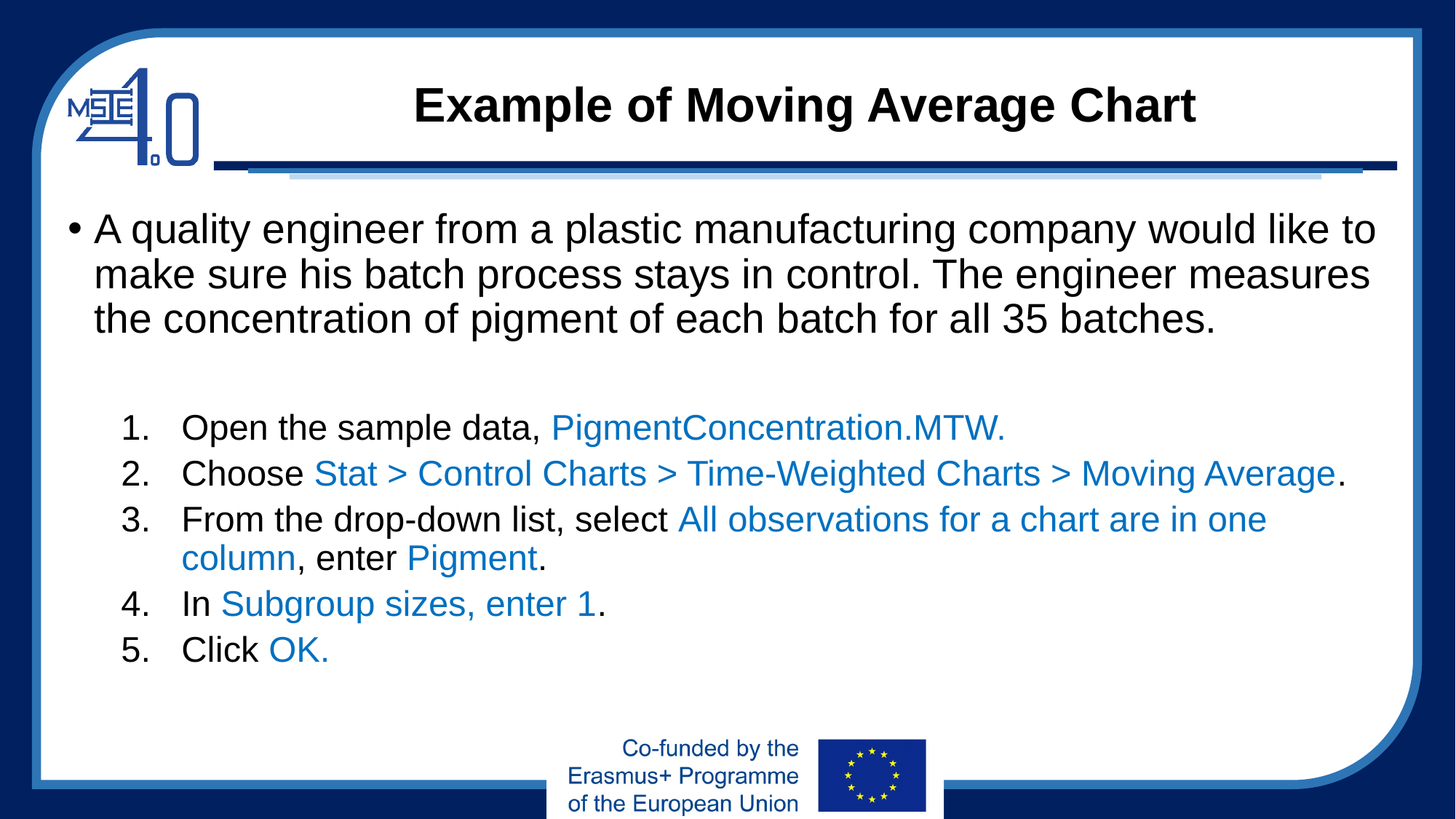

# Example of Moving Average Chart
A quality engineer from a plastic manufacturing company would like to make sure his batch process stays in control. The engineer measures the concentration of pigment of each batch for all 35 batches.

Open the sample data, PigmentConcentration.MTW.
Choose Stat > Control Charts > Time-Weighted Charts > Moving Average.
From the drop-down list, select All observations for a chart are in one column, enter Pigment.
In Subgroup sizes, enter 1.
Click OK.